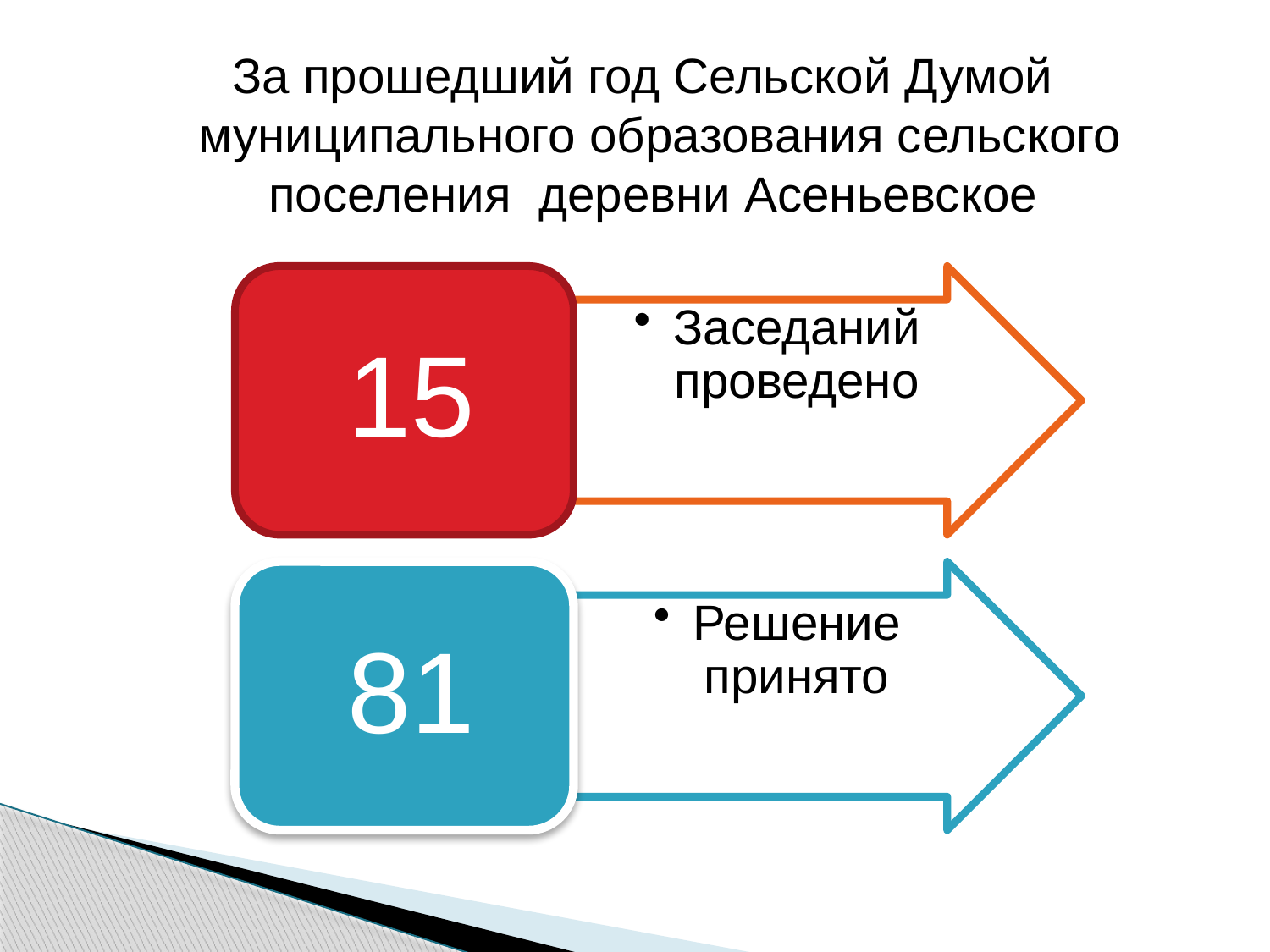

За прошедший год Сельской Думой муниципального образования сельского поселения  деревни Асеньевское
Заседаний проведено
15
Решение принято
81